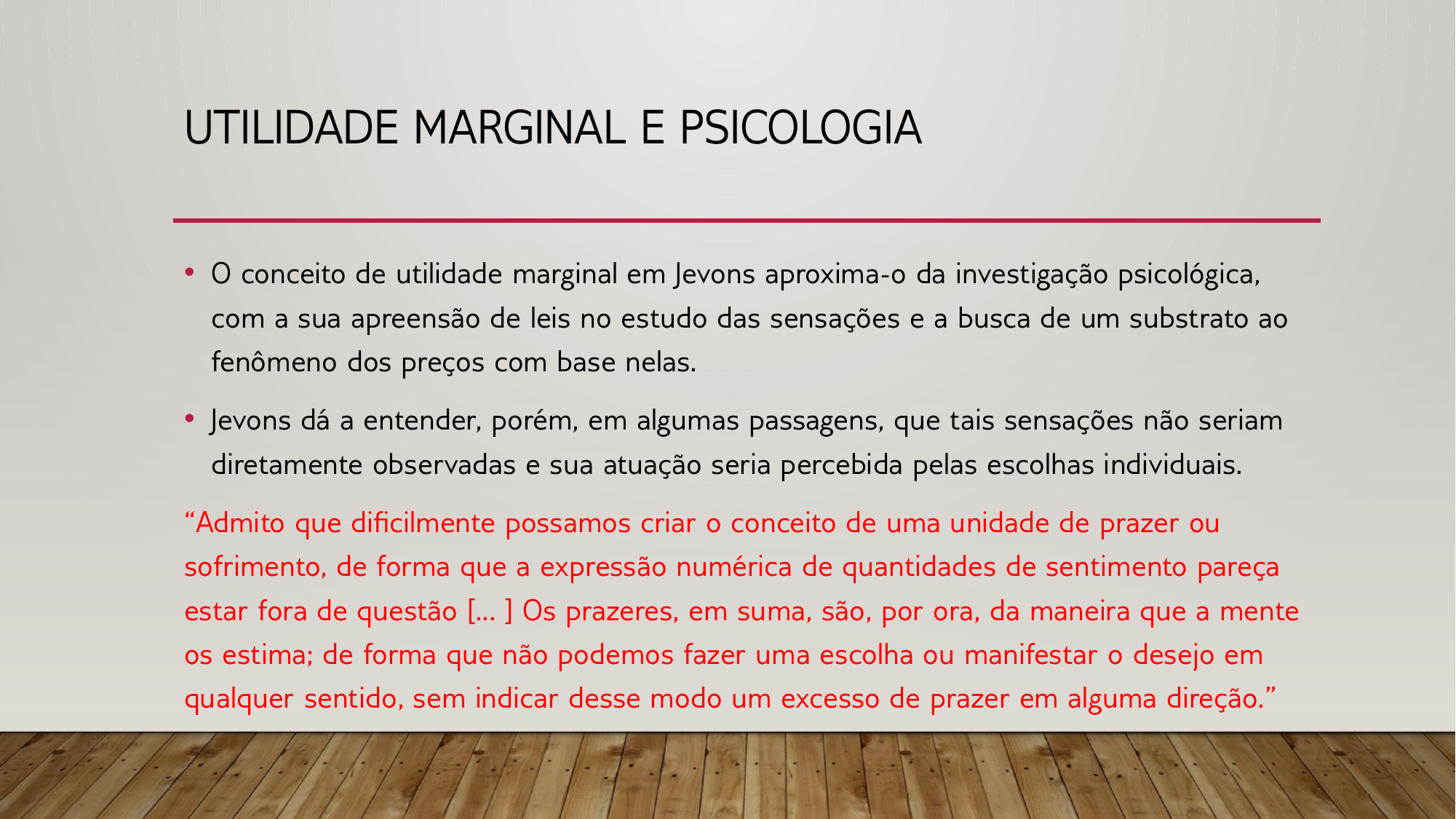

# Utilidade marginal e psicologia
O conceito de utilidade marginal em Jevons aproxima-o da investigação psicológica, com a sua apreensão de leis no estudo das sensações e a busca de um substrato ao fenômeno dos preços com base nelas.
Jevons dá a entender, porém, em algumas passagens, que tais sensações não seriam diretamente observadas e sua atuação seria percebida pelas escolhas individuais.
“Admito que dificilmente possamos criar o conceito de uma unidade de prazer ou sofrimento, de forma que a expressão numérica de quantidades de sentimento pareça estar fora de questão [... ] Os prazeres, em suma, são, por ora, da maneira que a mente os estima; de forma que não podemos fazer uma escolha ou manifestar o desejo em qualquer sentido, sem indicar desse modo um excesso de prazer em alguma direção.”